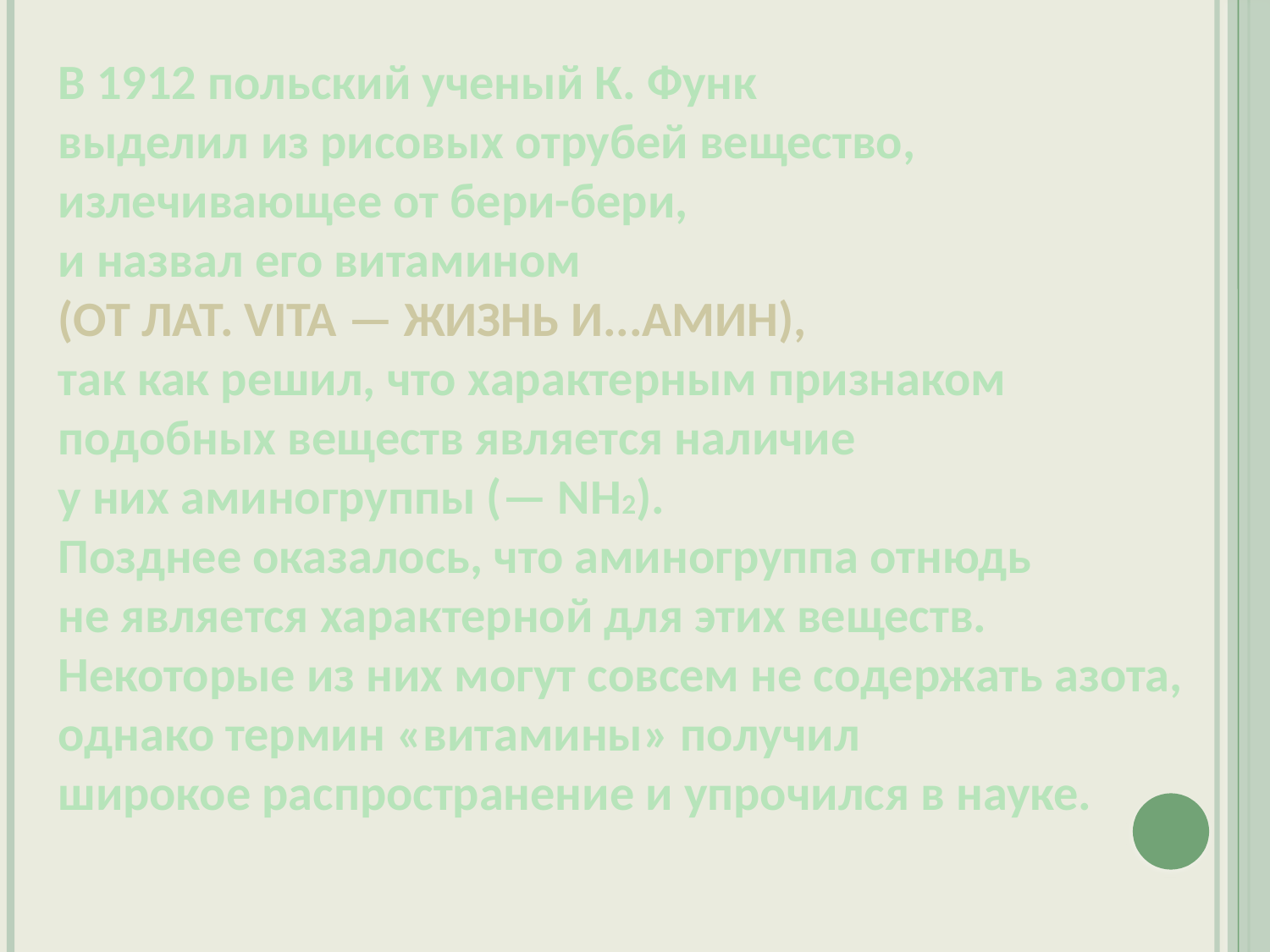

В 1912 польский ученый К. Функ
выделил из рисовых отрубей вещество,
излечивающее от бери-бери,
и назвал его витамином
(от лат. vita — жизнь и...амин),
так как решил, что характерным признаком
подобных веществ является наличие
у них аминогруппы (— NH2).
Позднее оказалось, что аминогруппа отнюдь
не является характерной для этих веществ.
Некоторые из них могут совсем не содержать азота,
однако термин «витамины» получил
широкое распространение и упрочился в науке.